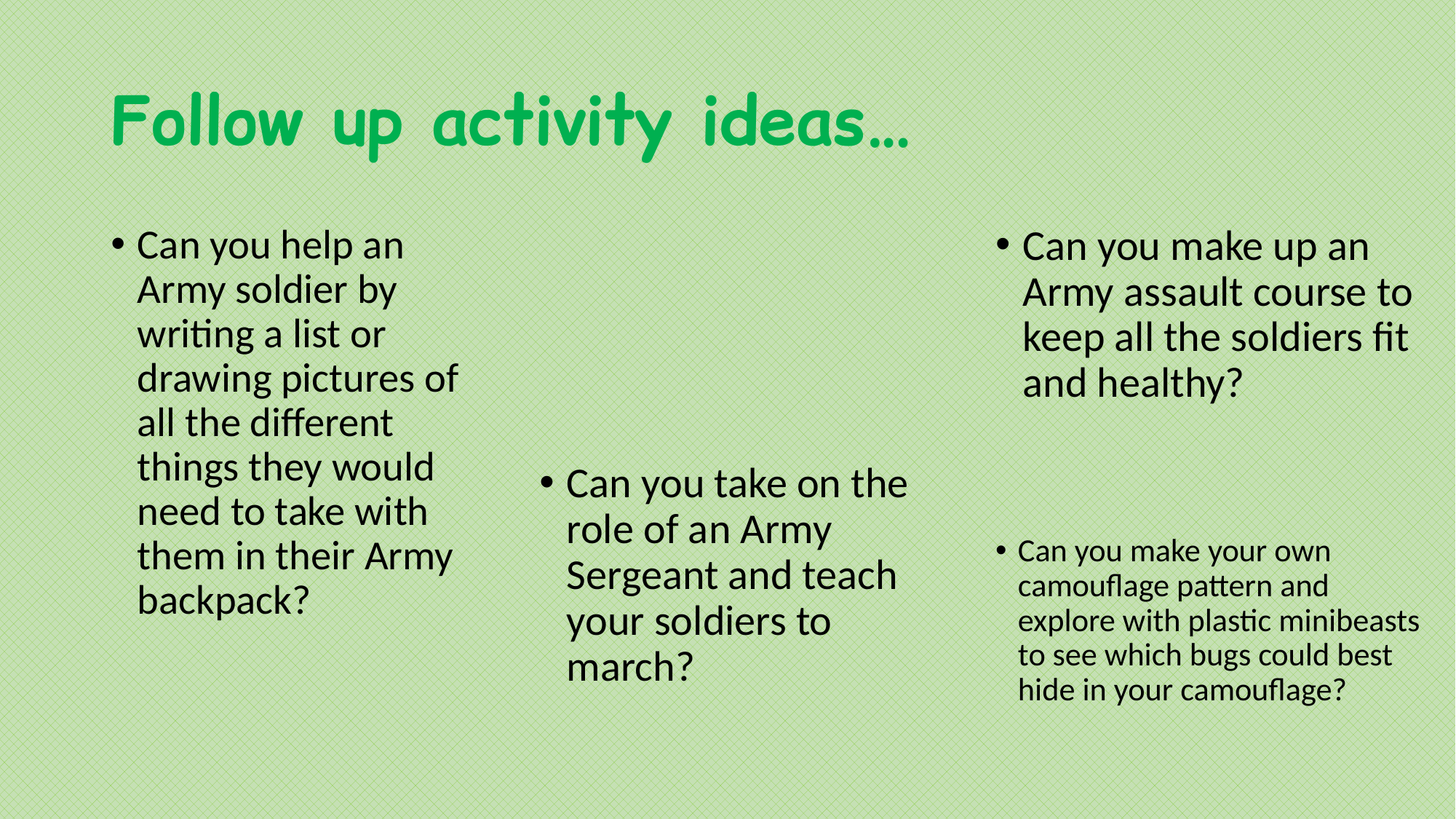

# Follow up activity ideas…
Can you help an Army soldier by writing a list or drawing pictures of all the different things they would need to take with them in their Army backpack?
Can you make up an Army assault course to keep all the soldiers fit and healthy?
Can you take on the role of an Army Sergeant and teach your soldiers to march?
Can you make your own camouflage pattern and explore with plastic minibeasts to see which bugs could best hide in your camouflage?